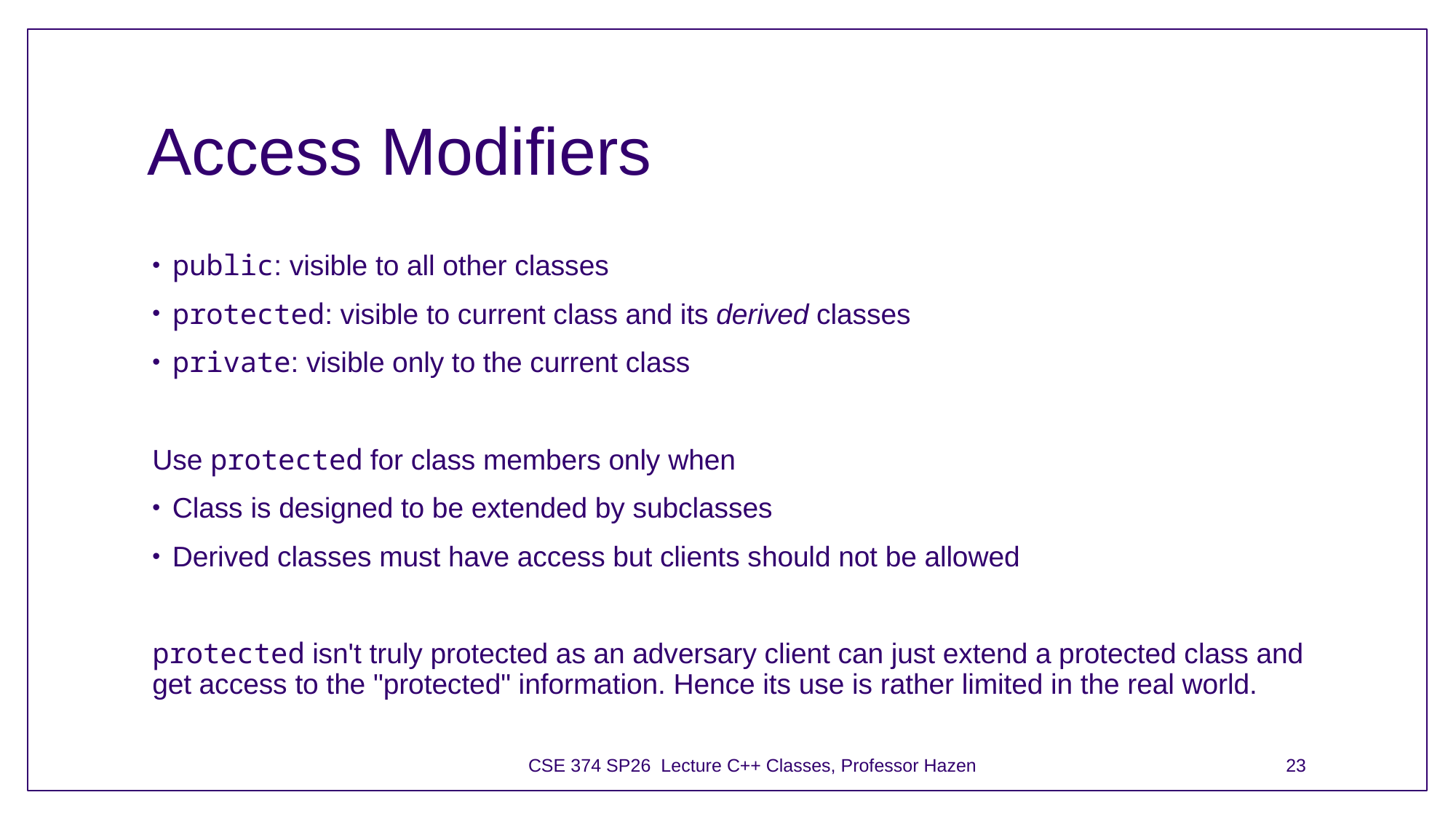

# Access Modifiers
public: visible to all other classes
protected: visible to current class and its derived classes
private: visible only to the current class

Use protected for class members only when
Class is designed to be extended by subclasses
Derived classes must have access but clients should not be allowed

protected isn't truly protected as an adversary client can just extend a protected class and get access to the "protected" information. Hence its use is rather limited in the real world.

CSE 374 SP26  Lecture C++ Classes, Professor Hazen
23